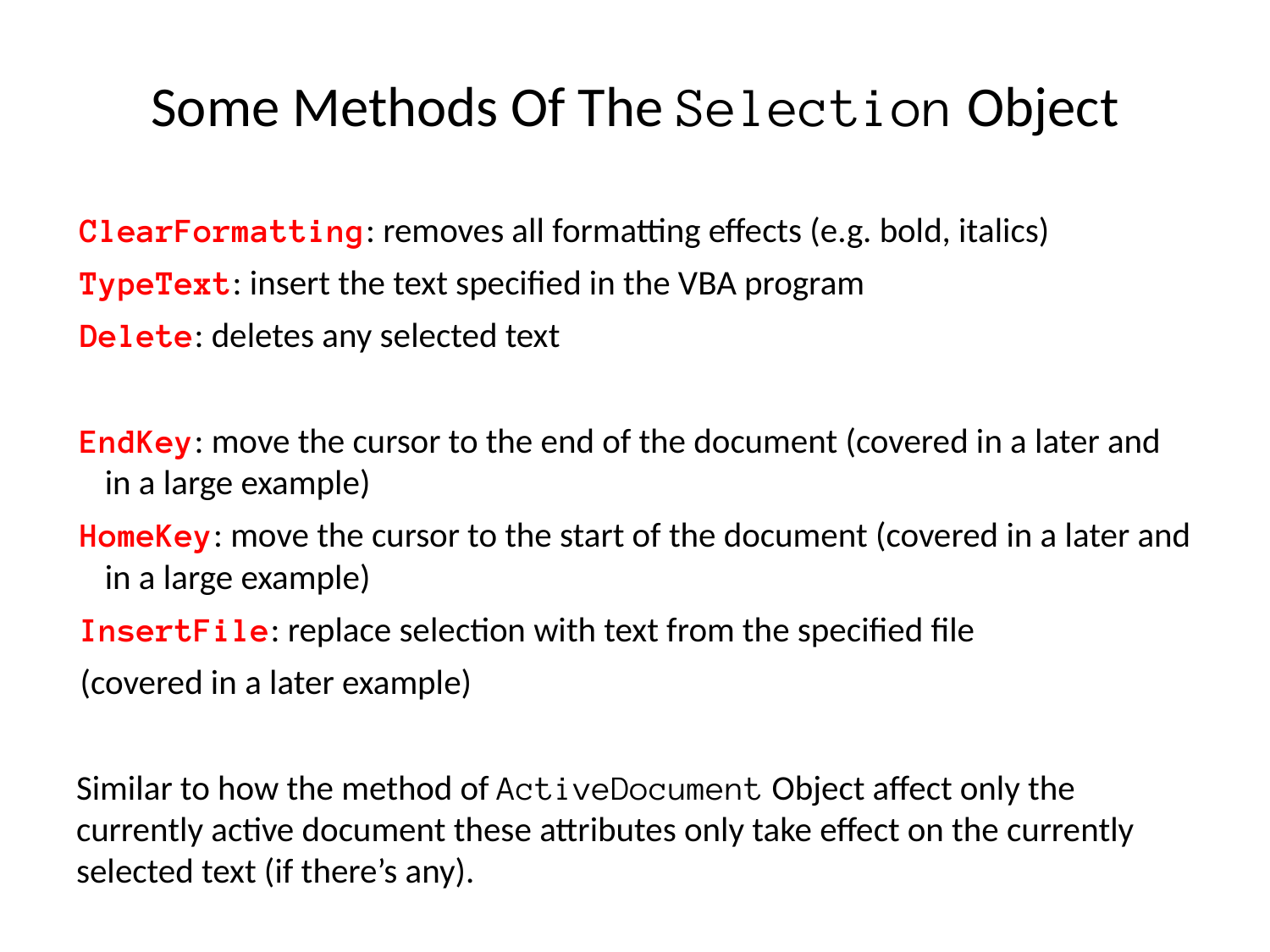

# Some Methods Of The Selection Object
ClearFormatting: removes all formatting effects (e.g. bold, italics)
TypeText: insert the text specified in the VBA program
Delete: deletes any selected text

EndKey: move the cursor to the end of the document (covered in a later and in a large example)
HomeKey: move the cursor to the start of the document (covered in a later and in a large example)
InsertFile: replace selection with text from the specified file
(covered in a later example)

Similar to how the method of ActiveDocument Object affect only the currently active document these attributes only take effect on the currently selected text (if there’s any).